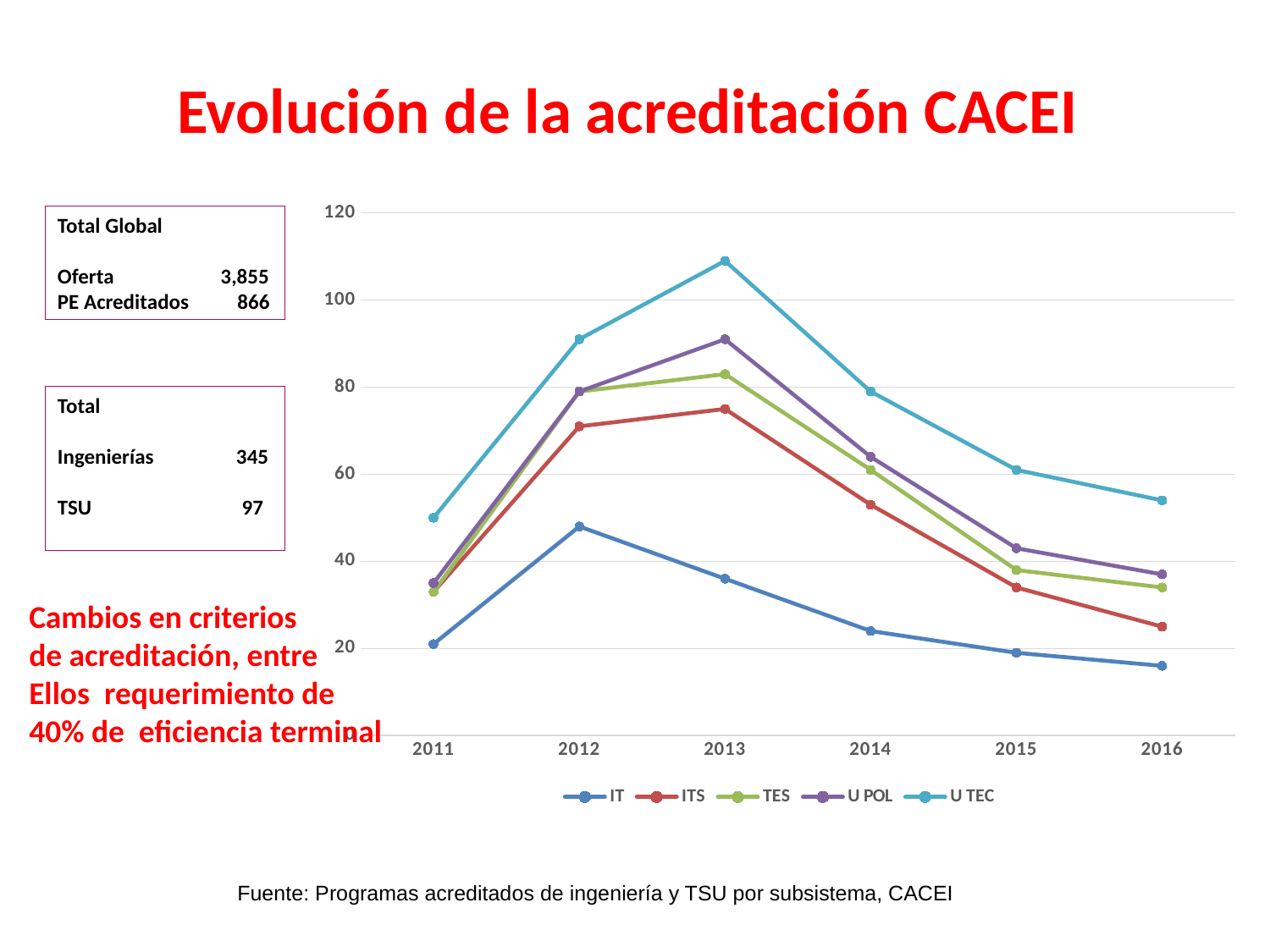

# Evolución de la acreditación CACEI

### Chart

| Category | IT | ITS | TES | U POL | U TEC |
|---|---|---|---|---|---|
| 2011 | 21.0 | 12.0 | 0.0 | 2.0 | 15.0 |
| 2012 | 48.0 | 23.0 | 8.0 | 0.0 | 12.0 |
| 2013 | 36.0 | 39.0 | 8.0 | 8.0 | 18.0 |
| 2014 | 24.0 | 29.0 | 8.0 | 3.0 | 15.0 |
| 2015 | 19.0 | 15.0 | 4.0 | 5.0 | 18.0 |
| 2016 | 16.0 | 9.0 | 9.0 | 3.0 | 17.0 |
Total Global

Oferta                      3,855
PE Acreditados          866
Total

Ingenierías                 345
TSU                               97
Cambios en criterios
de acreditación, entre
Ellos  requerimiento de
40% de  eficiencia terminal

Fuente: Programas acreditados de ingeniería y TSU por subsistema, CACEI